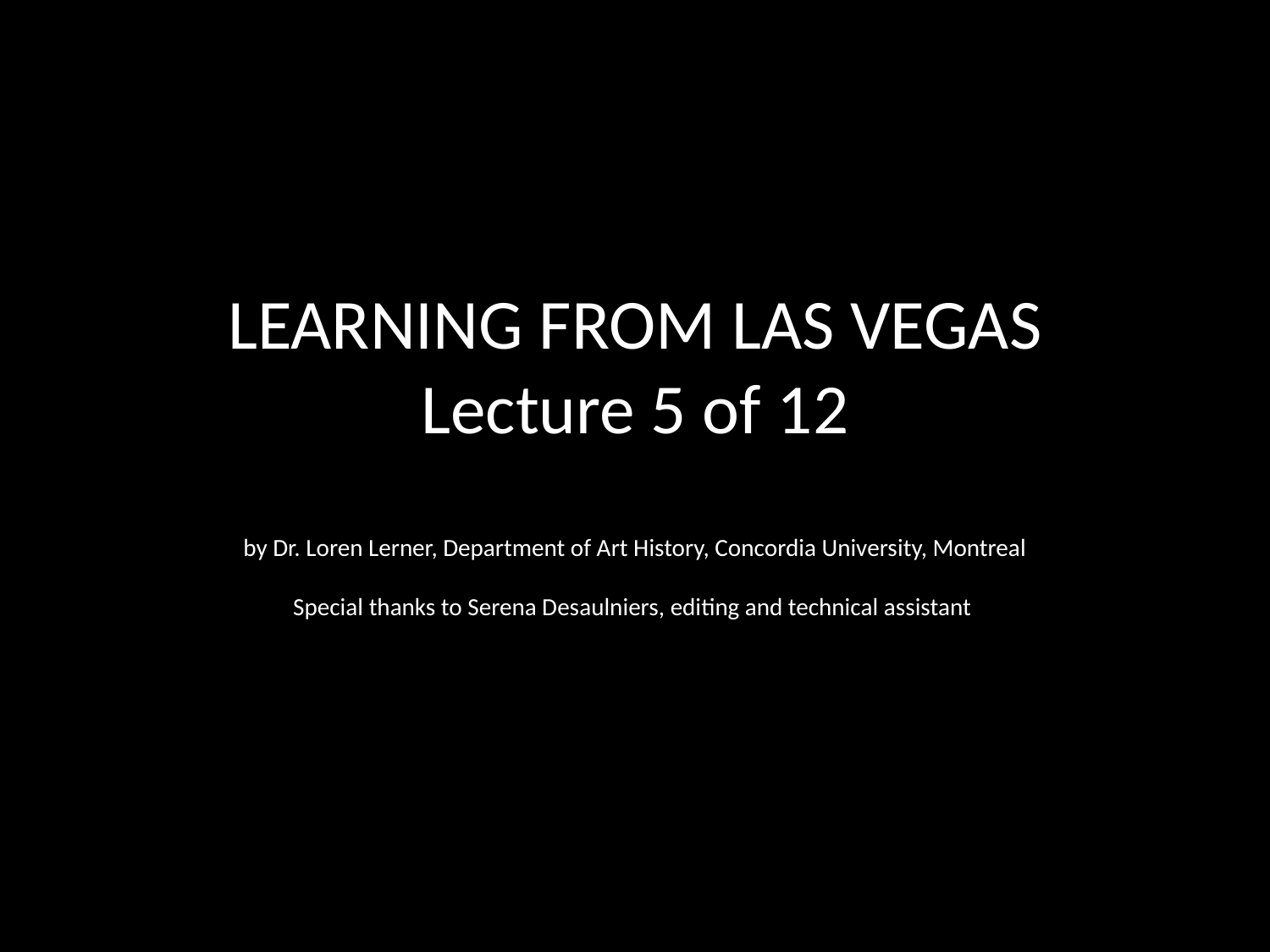

LEARNING FROM LAS VEGAS
Lecture 5 of 12
by Dr. Loren Lerner, Department of Art History, Concordia University, Montreal

Special thanks to Serena Desaulniers, editing and technical assistant